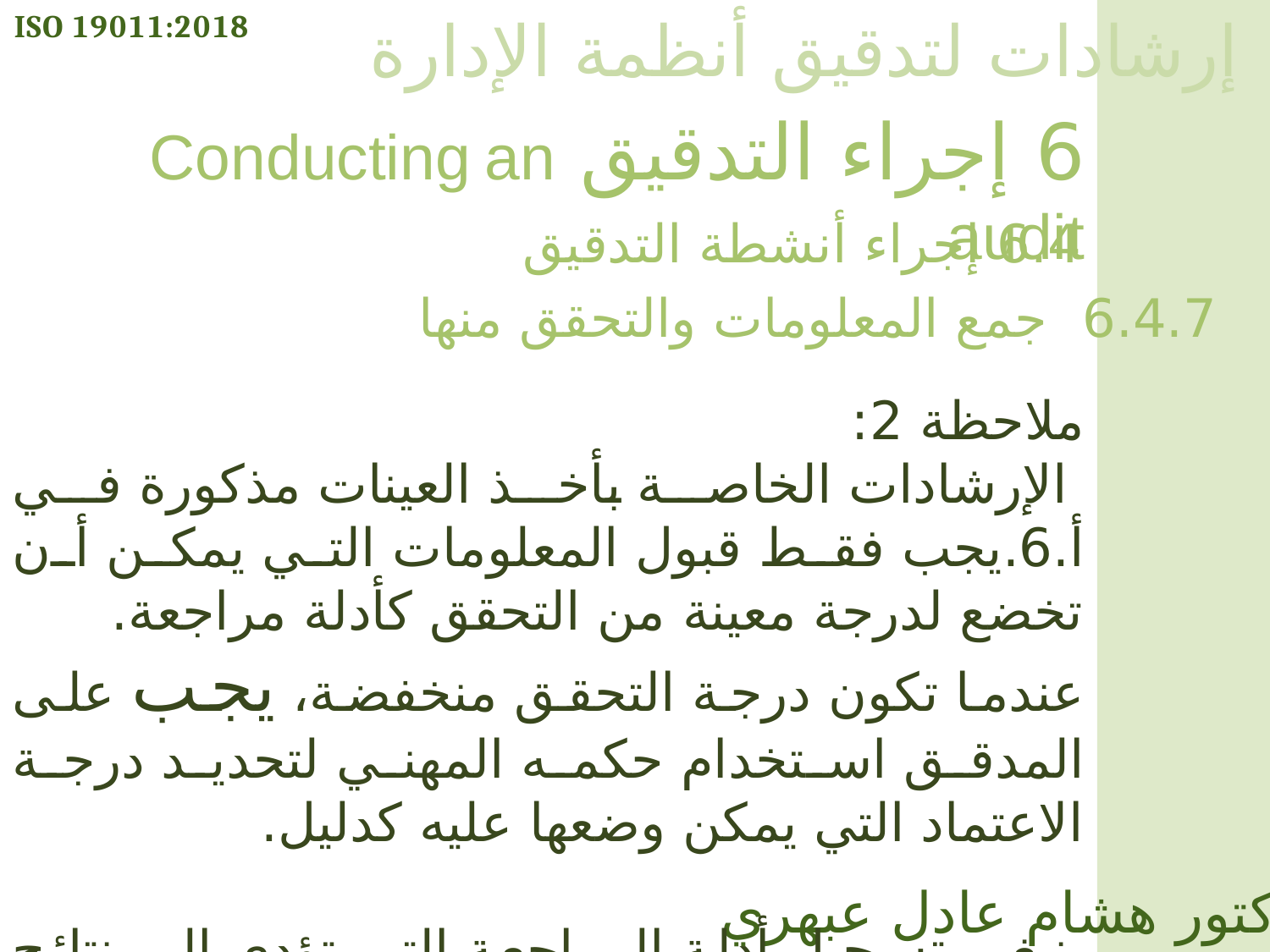

ISO 19011:2018
إرشادات لتدقيق أنظمة الإدارة

6 إجراء التدقيق Conducting an audit
6.4 إجراء أنشطة التدقيق
6.4.7  جمع المعلومات والتحقق منها
ملاحظة 2:
 الإرشادات الخاصة بأخذ العينات مذكورة في أ.6.يجب فقط قبول المعلومات التي يمكن أن تخضع لدرجة معينة من التحقق كأدلة مراجعة.
عندما تكون درجة التحقق منخفضة، يجب على المدقق استخدام حكمه المهني لتحديد درجة الاعتماد التي يمكن وضعها عليه كدليل.

ينبغي تسجيل أدلة المراجعة التي تؤدي إلى نتائج المراجعة.
الدكتور هشام عادل عبهري